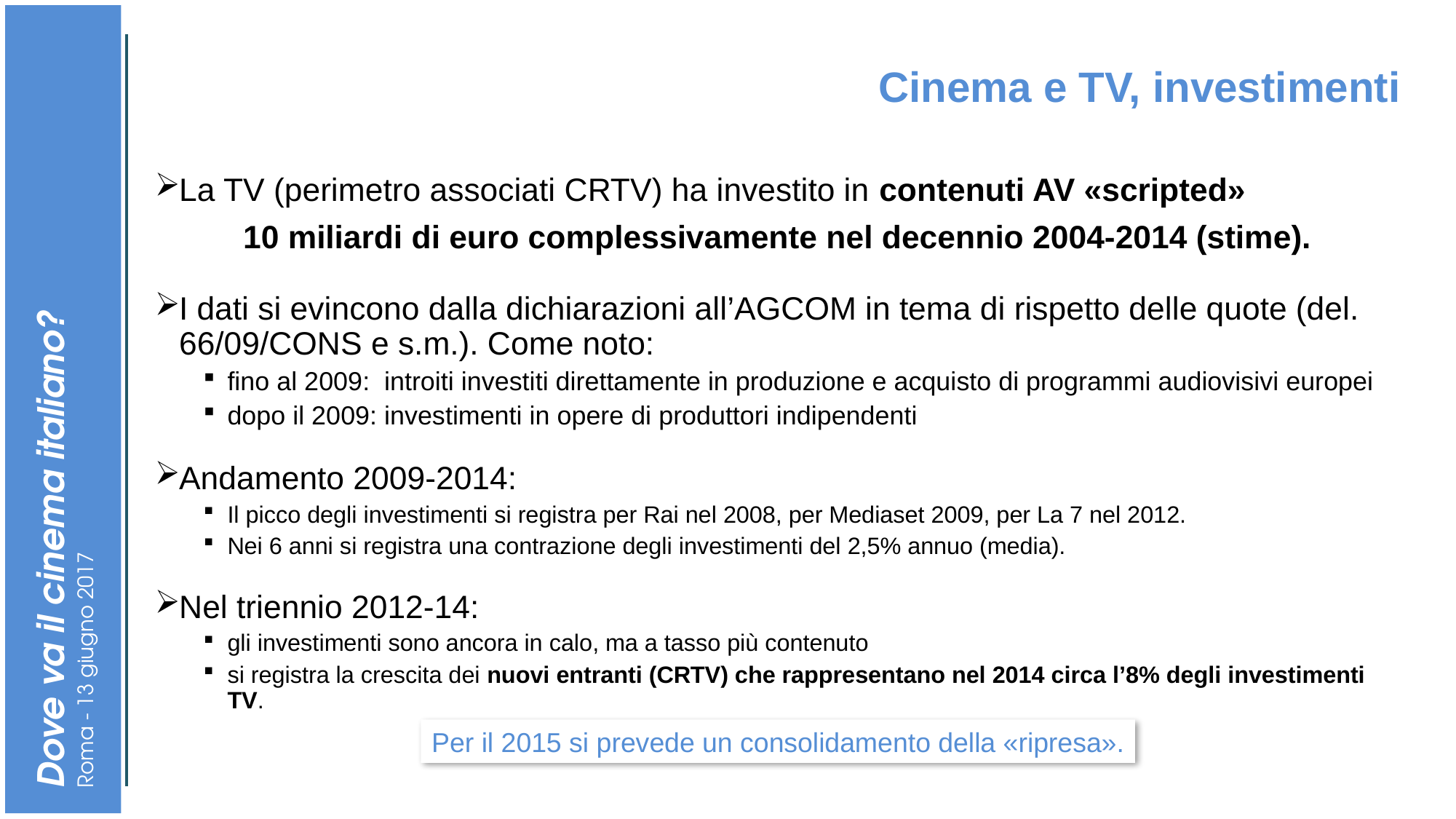

# Cinema e TV, investimenti
La TV (perimetro associati CRTV) ha investito in contenuti AV «scripted»
10 miliardi di euro complessivamente nel decennio 2004-2014 (stime).

I dati si evincono dalla dichiarazioni all’AGCOM in tema di rispetto delle quote (del. 66/09/CONS e s.m.). Come noto:
fino al 2009:  introiti investiti direttamente in produzione e acquisto di programmi audiovisivi europei
dopo il 2009: investimenti in opere di produttori indipendenti

Andamento 2009-2014:
Il picco degli investimenti si registra per Rai nel 2008, per Mediaset 2009, per La 7 nel 2012.
Nei 6 anni si registra una contrazione degli investimenti del 2,5% annuo (media).

Nel triennio 2012-14:
gli investimenti sono ancora in calo, ma a tasso più contenuto
si registra la crescita dei nuovi entranti (CRTV) che rappresentano nel 2014 circa l’8% degli investimenti TV.
Per il 2015 si prevede un consolidamento della «ripresa».